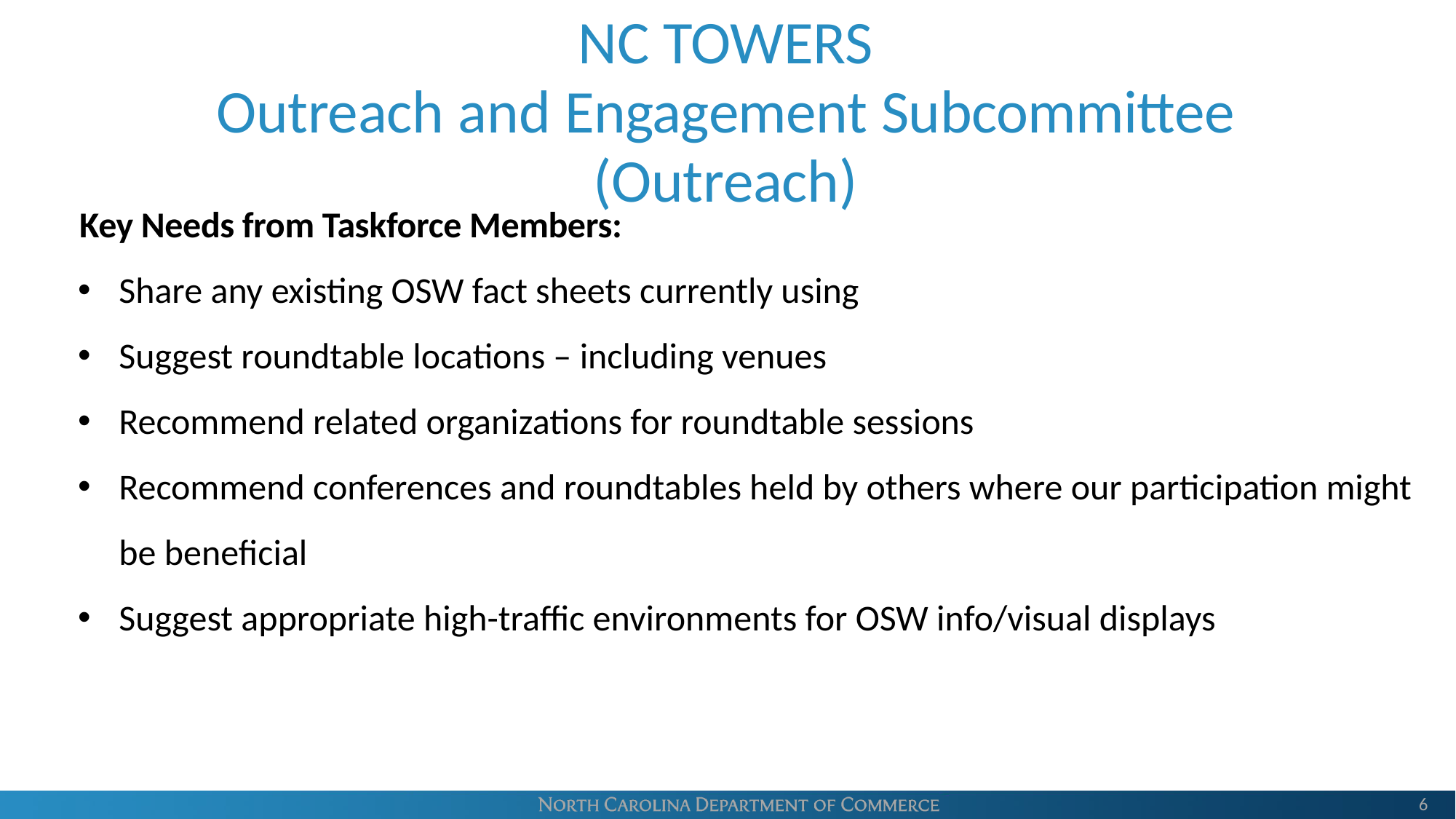

# NC TOWERS
Outreach and Engagement Subcommittee (Outreach)

Key Needs from Taskforce Members:
Share any existing OSW fact sheets currently using
Suggest roundtable locations – including venues
Recommend related organizations for roundtable sessions
Recommend conferences and roundtables held by others where our participation might be beneficial
Suggest appropriate high-traffic environments for OSW info/visual displays

6